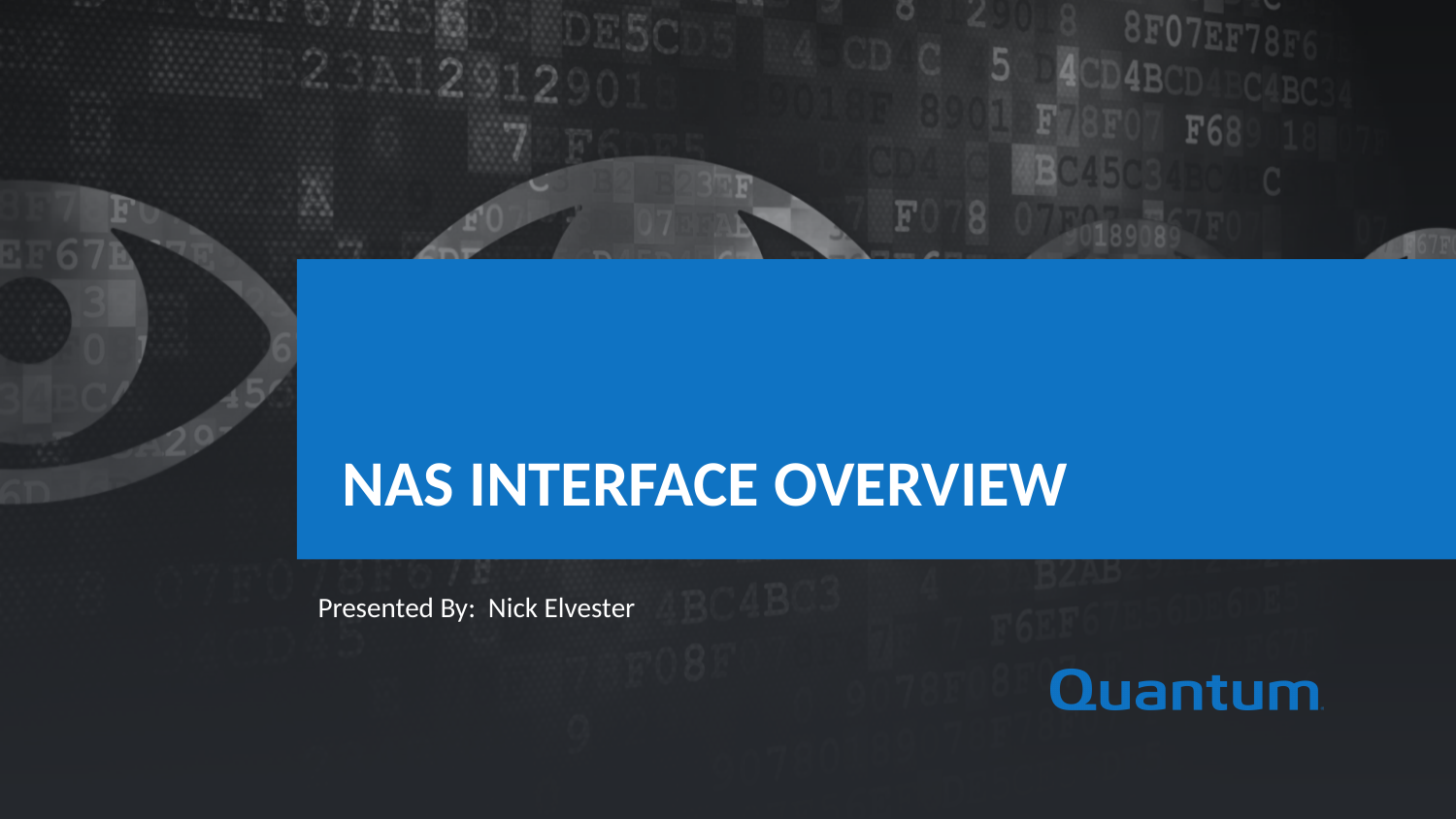

nas interface overview
Presented By:  Nick Elvester